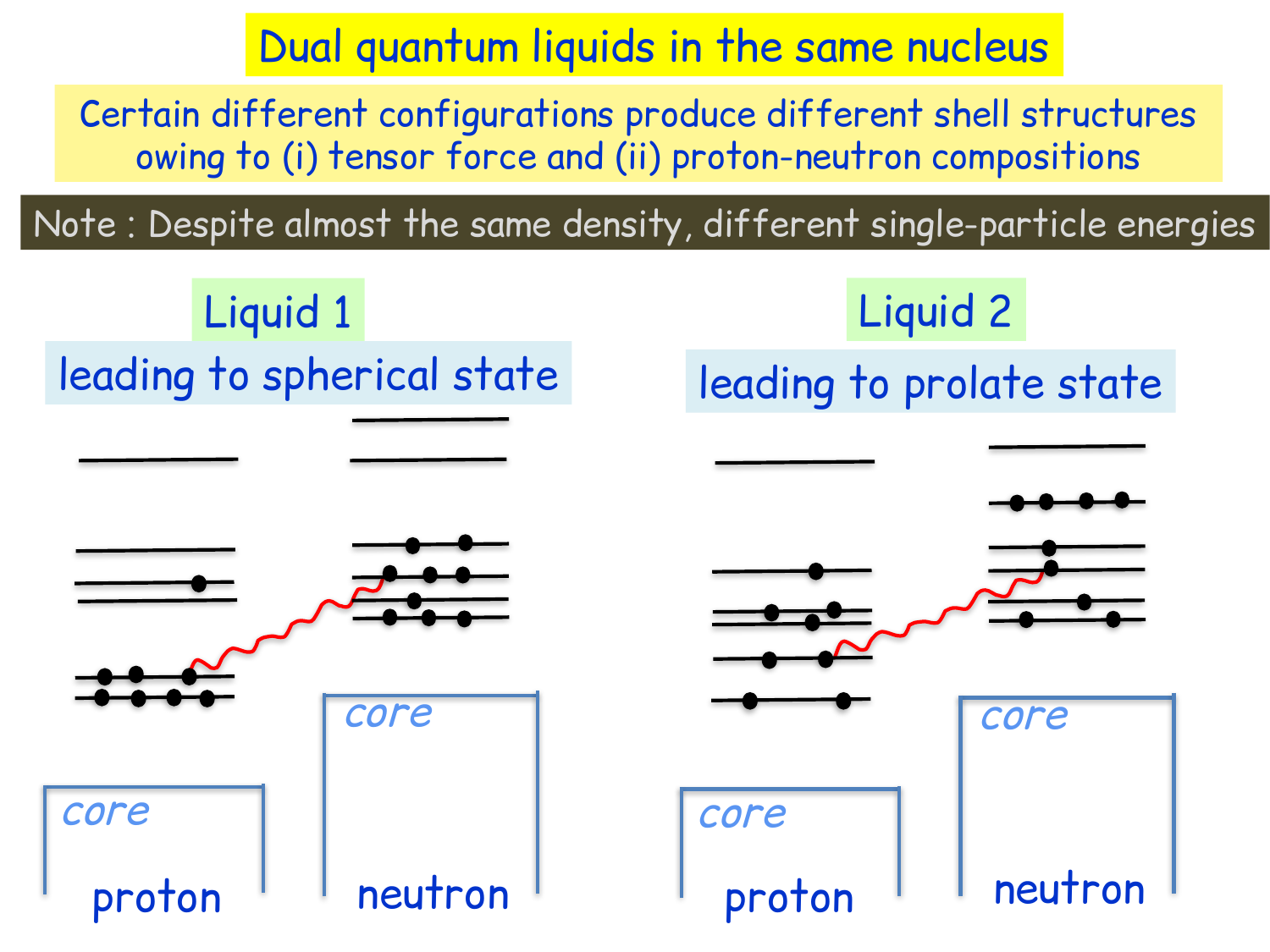

Dual quantum liquids in the same nucleus
Certain different configurations produce different shell structures owing to (i) tensor force and (ii) proton-neutron compositions
Note : Despite almost the same density, different single-particle energies
Liquid 2
Liquid 1
leading to spherical state
leading to prolate state

core

core
neutron
proton

core

core
neutron
proton